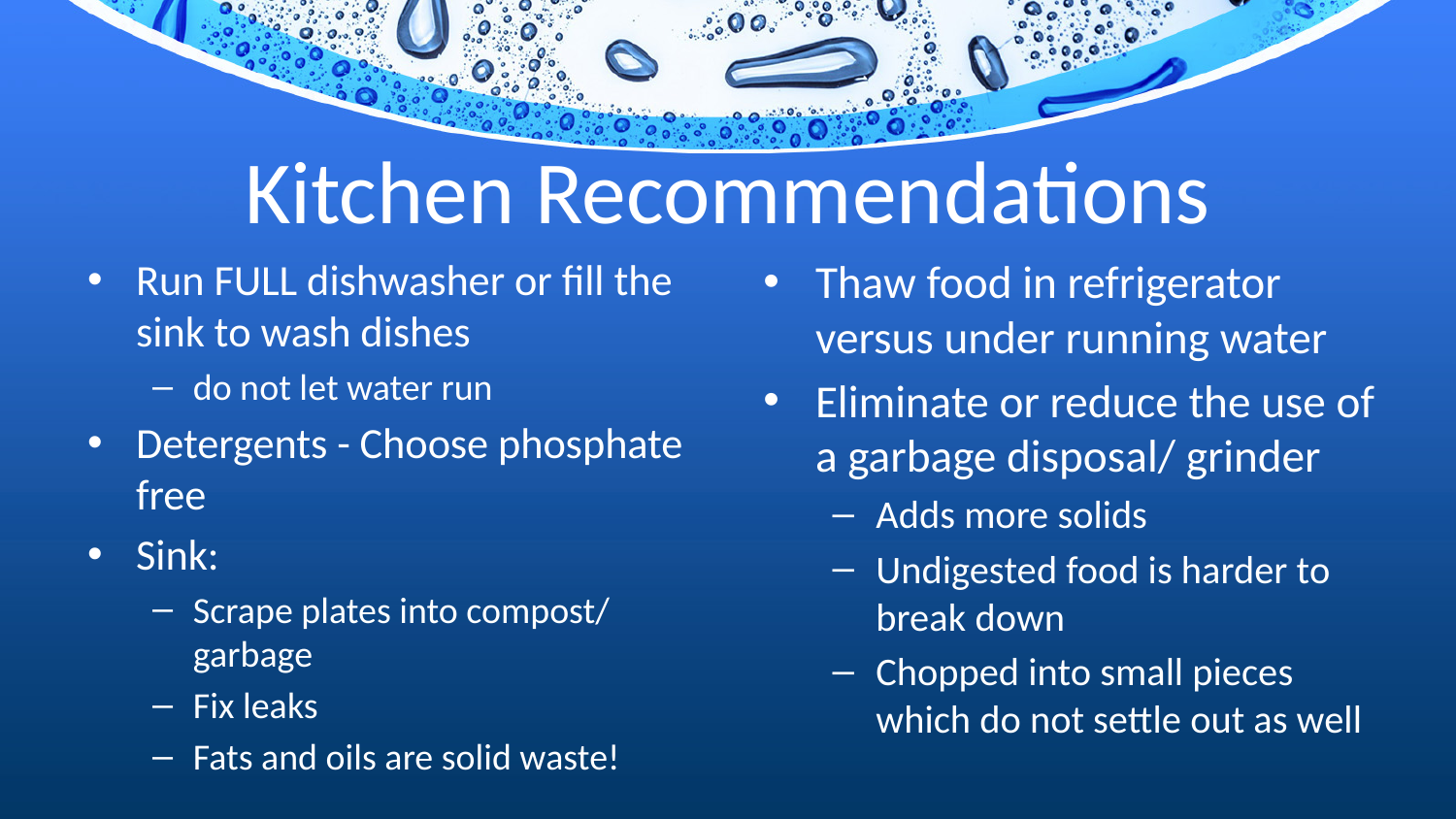

# Kitchen Recommendations
Run FULL dishwasher or fill the sink to wash dishes
do not let water run
Detergents - Choose phosphate free
Sink:
Scrape plates into compost/ garbage
Fix leaks
Fats and oils are solid waste!
Thaw food in refrigerator versus under running water
Eliminate or reduce the use of a garbage disposal/ grinder
Adds more solids
Undigested food is harder to break down
Chopped into small pieces which do not settle out as well